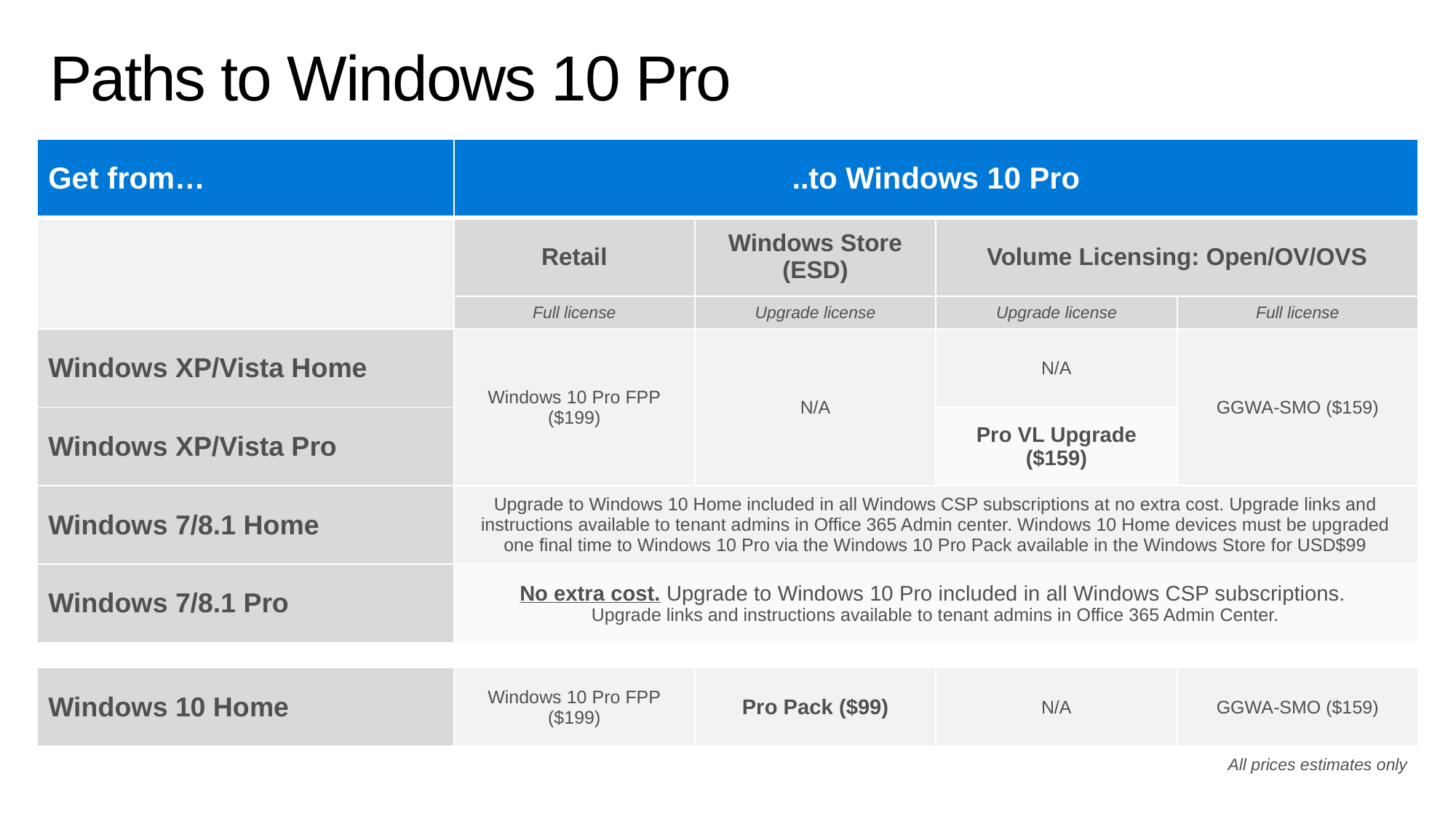

# Paths to Windows 10 Pro
| Get from… | ..to Windows 10 Pro |  |  |  |
| --- | --- | --- | --- | --- |
|  | Retail | Windows Store (ESD) | Volume Licensing: Open/OV/OVS |  |
|  | Full license | Upgrade license | Upgrade license | Full license |
| Windows XP/Vista Home | Windows 10 Pro FPP ($199) | N/A | N/A | GGWA-SMO ($159) |
| Windows XP/Vista Pro |  |  | Pro VL Upgrade ($159) |  |
| Windows 7/8.1 Home | Upgrade to Windows 10 Home included in all Windows CSP subscriptions at no extra cost. Upgrade links and instructions available to tenant admins in Office 365 Admin center. Windows 10 Home devices must be upgraded one final time to Windows 10 Pro via the Windows 10 Pro Pack available in the Windows Store for USD$99 |  |  |  |
| Windows 7/8.1 Pro | No extra cost. Upgrade to Windows 10 Pro included in all Windows CSP subscriptions. Upgrade links and instructions available to tenant admins in Office 365 Admin Center. |  |  |  |
|  |  |  |  |  |
| Windows 10 Home | Windows 10 Pro FPP ($199) | Pro Pack ($99) | N/A | GGWA-SMO ($159) |
|  | All prices estimates only |  |  |  |